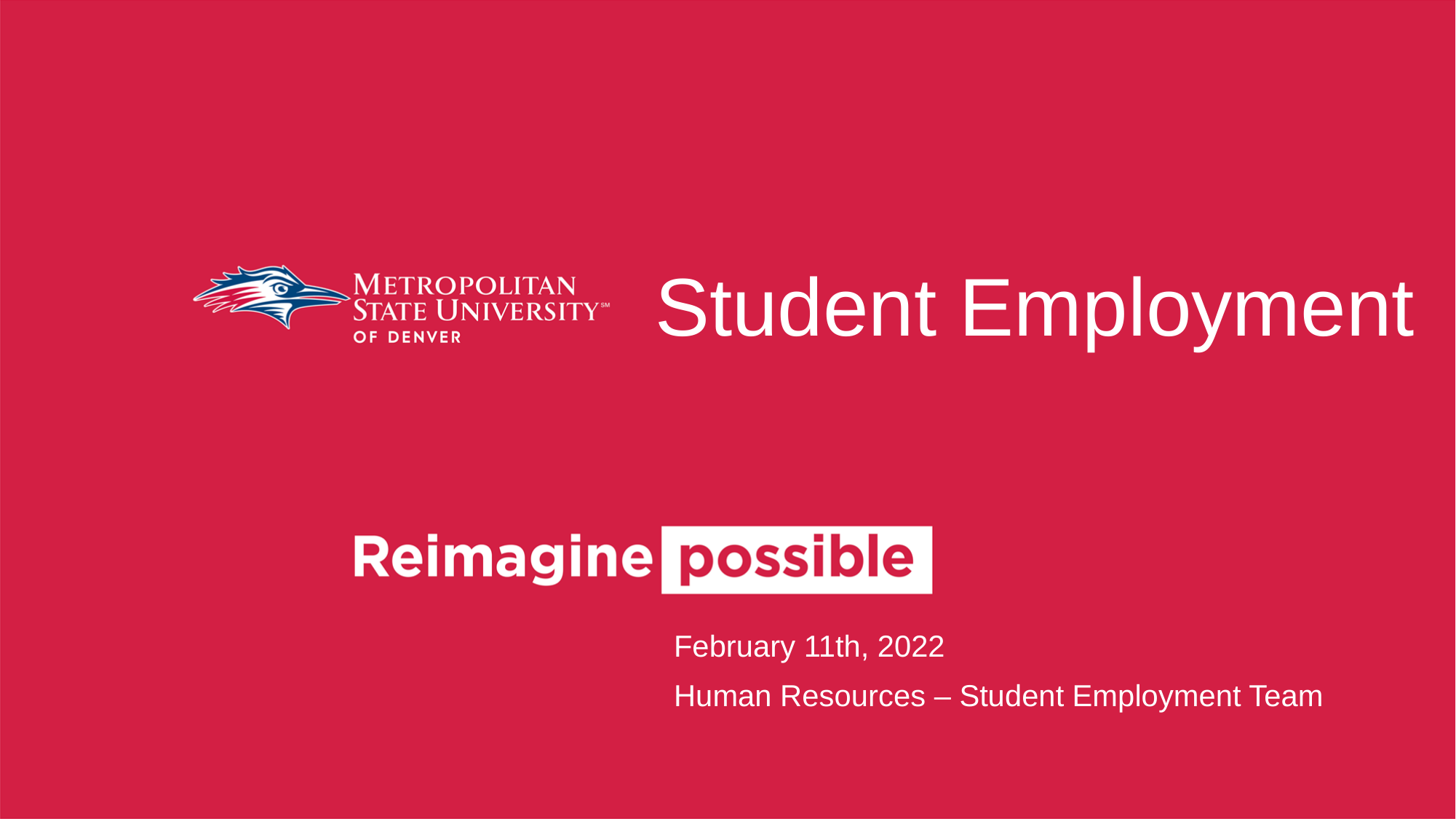

Student Employment
February 11th, 2022
Human Resources – Student Employment Team